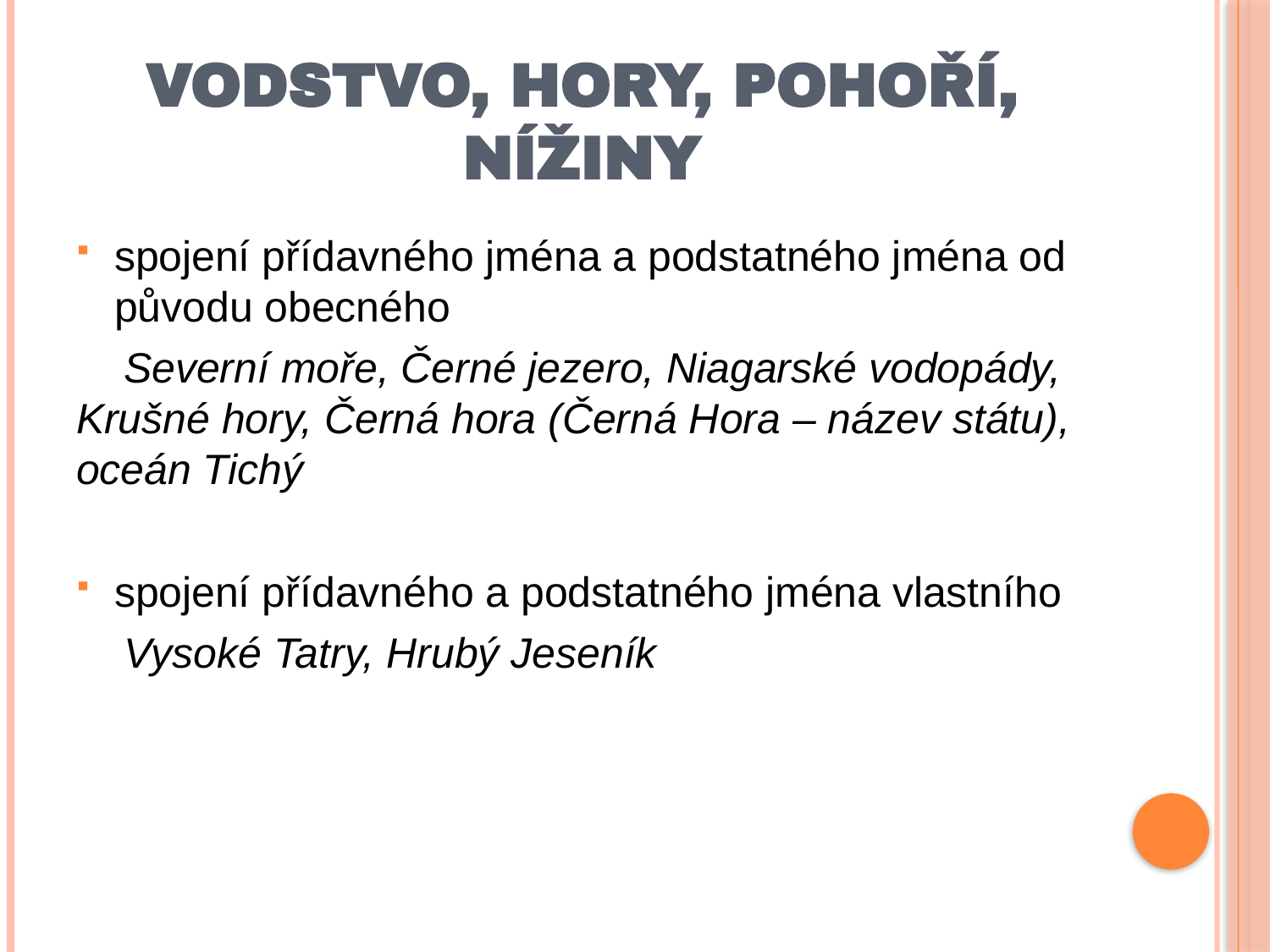

# Vodstvo, hory, pohoří, nížiny
spojení přídavného jména a podstatného jména od původu obecného
    Severní moře, Černé jezero, Niagarské vodopády, Krušné hory, Černá hora (Černá Hora – název státu), oceán Tichý

spojení přídavného a podstatného jména vlastního
    Vysoké Tatry, Hrubý Jeseník